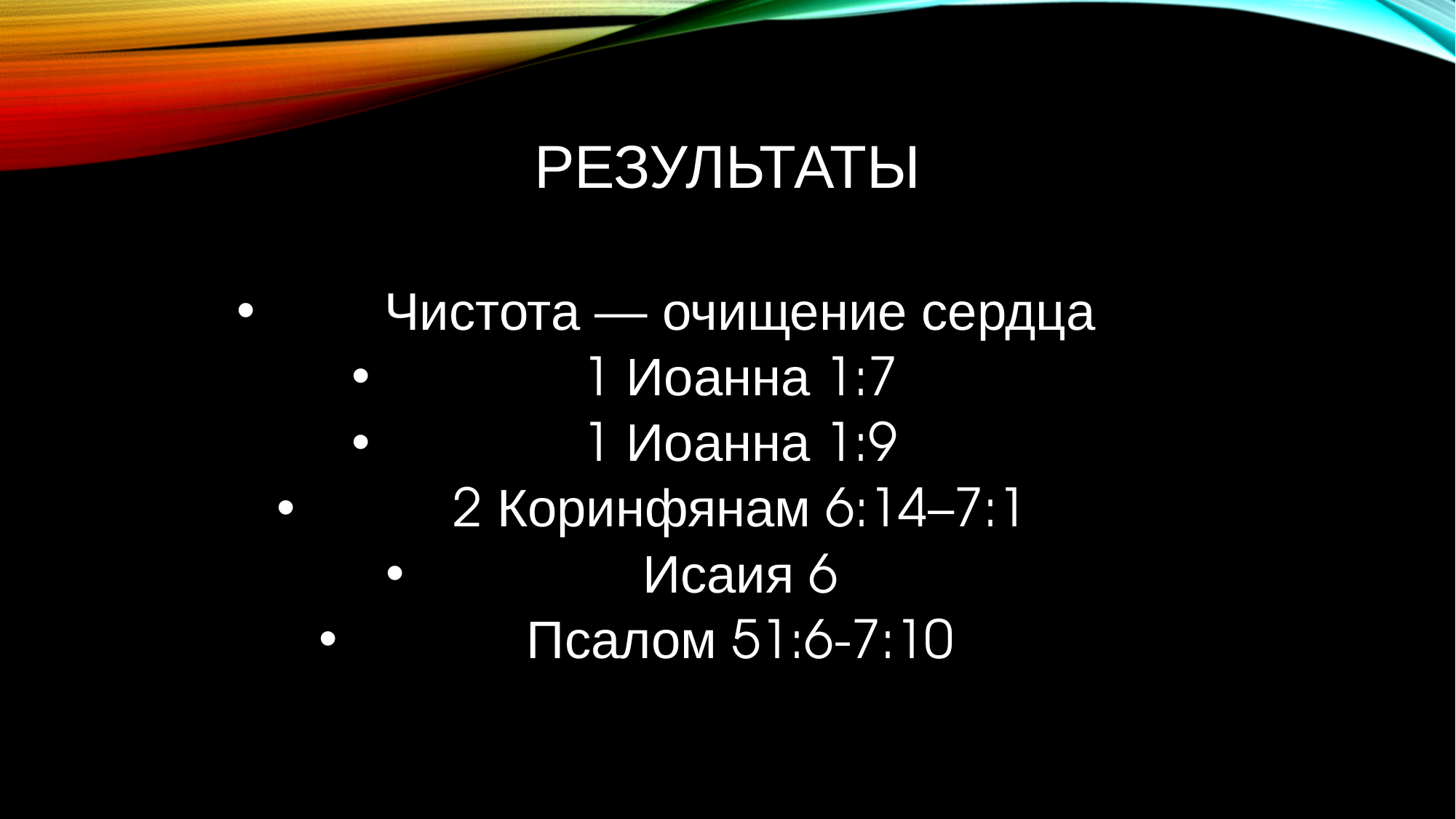

# Результаты
Чистота — очищение сердца
1 Иоанна 1:7
1 Иоанна 1:9
2 Коринфянам 6:14–7:1
Исаия 6
Псалом 51:6-7:10